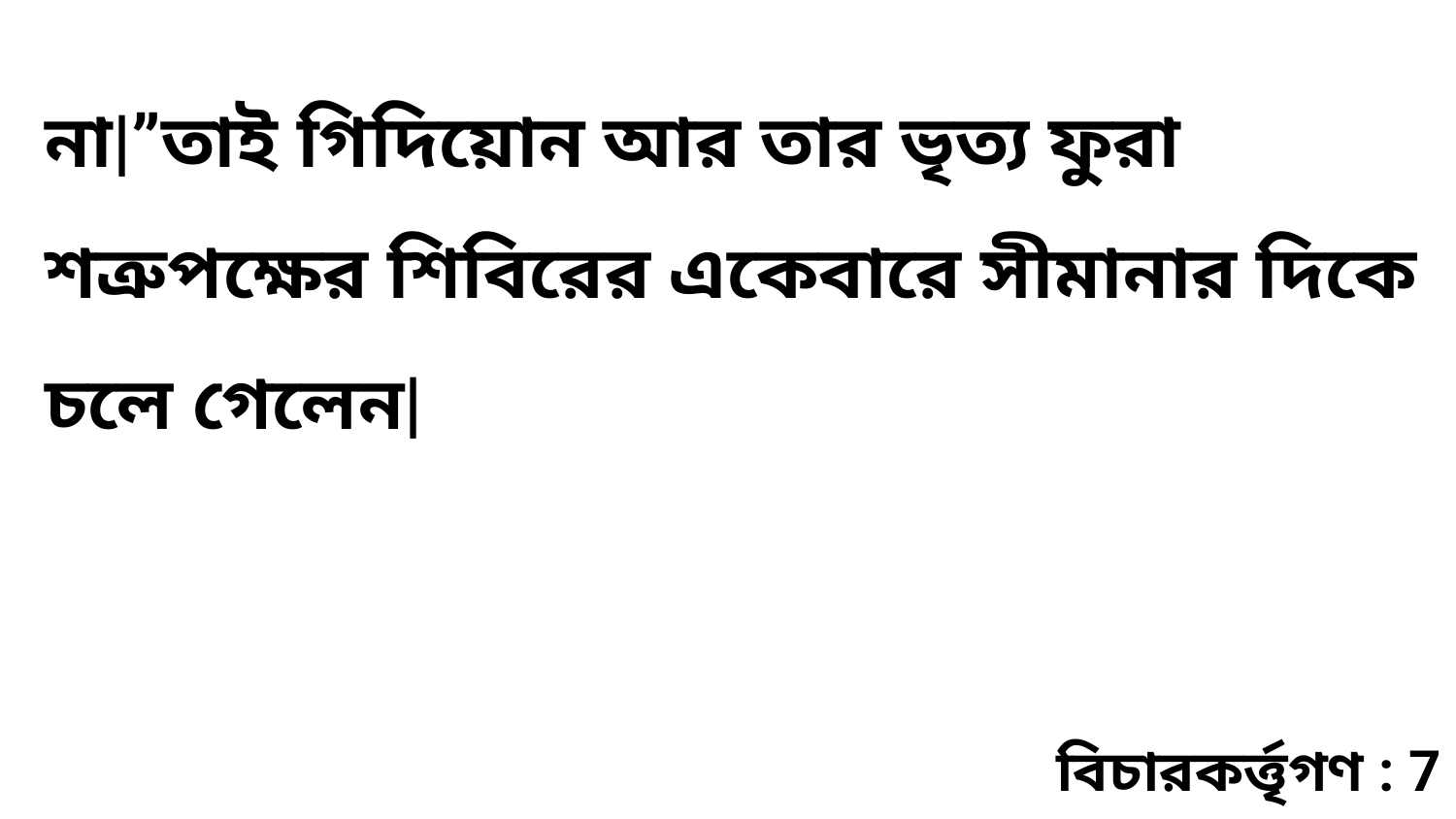

না|”তাই গিদিয়োন আর তার ভৃত্য ফুরা শত্রুপক্ষের শিবিরের একেবারে সীমানার দিকে চলে গেলেন|
বিচারকর্ত্তৃগণ : 7